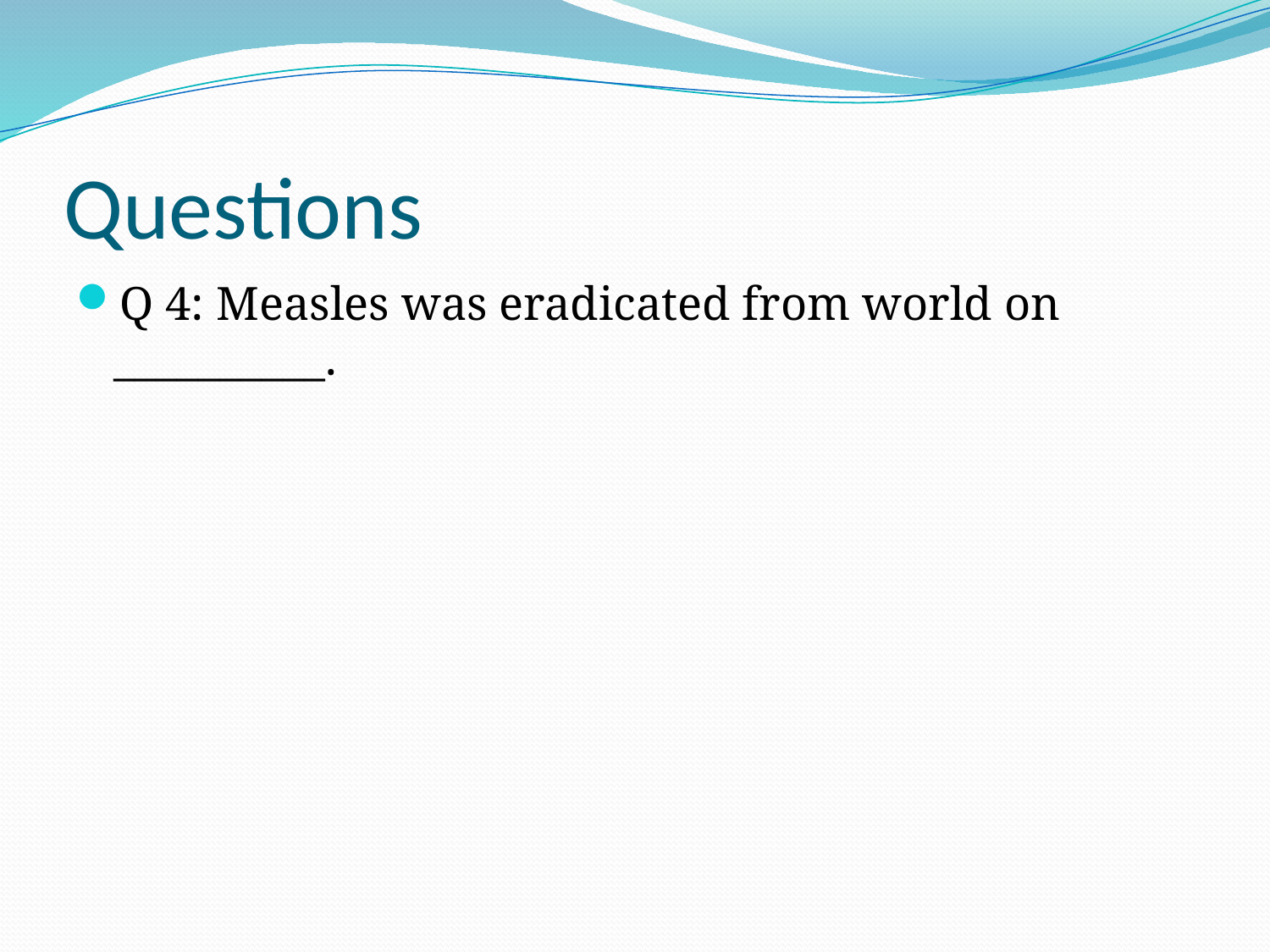

# Questions
Q 4: Measles was eradicated from world on __________.